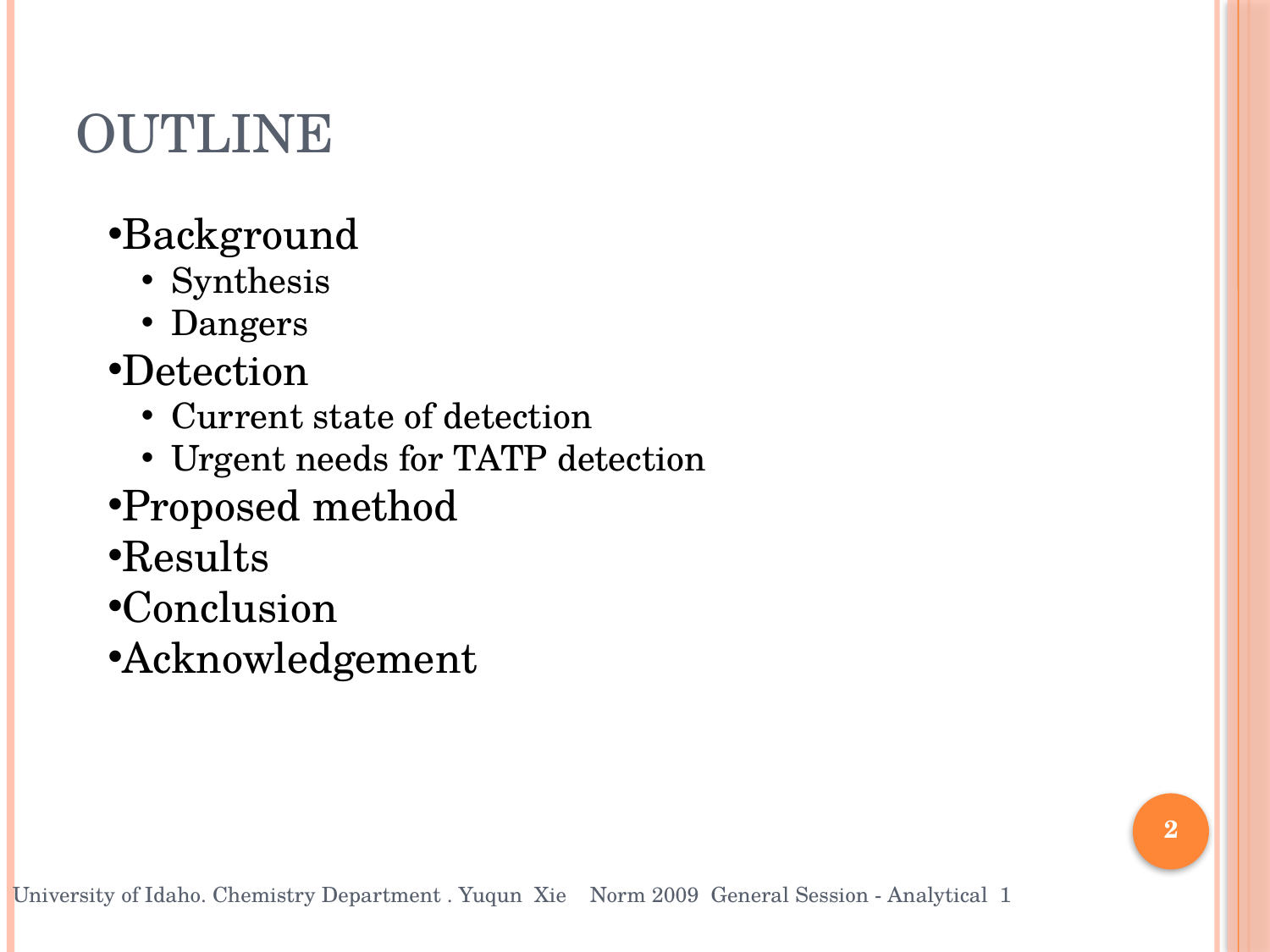

# Outline
Background
Synthesis
Dangers
Detection
Current state of detection
Urgent needs for TATP detection
Proposed method
Results
Conclusion
Acknowledgement
2
University of Idaho. Chemistry Department . Yuqun  Xie    Norm 2009  General Session - Analytical  1